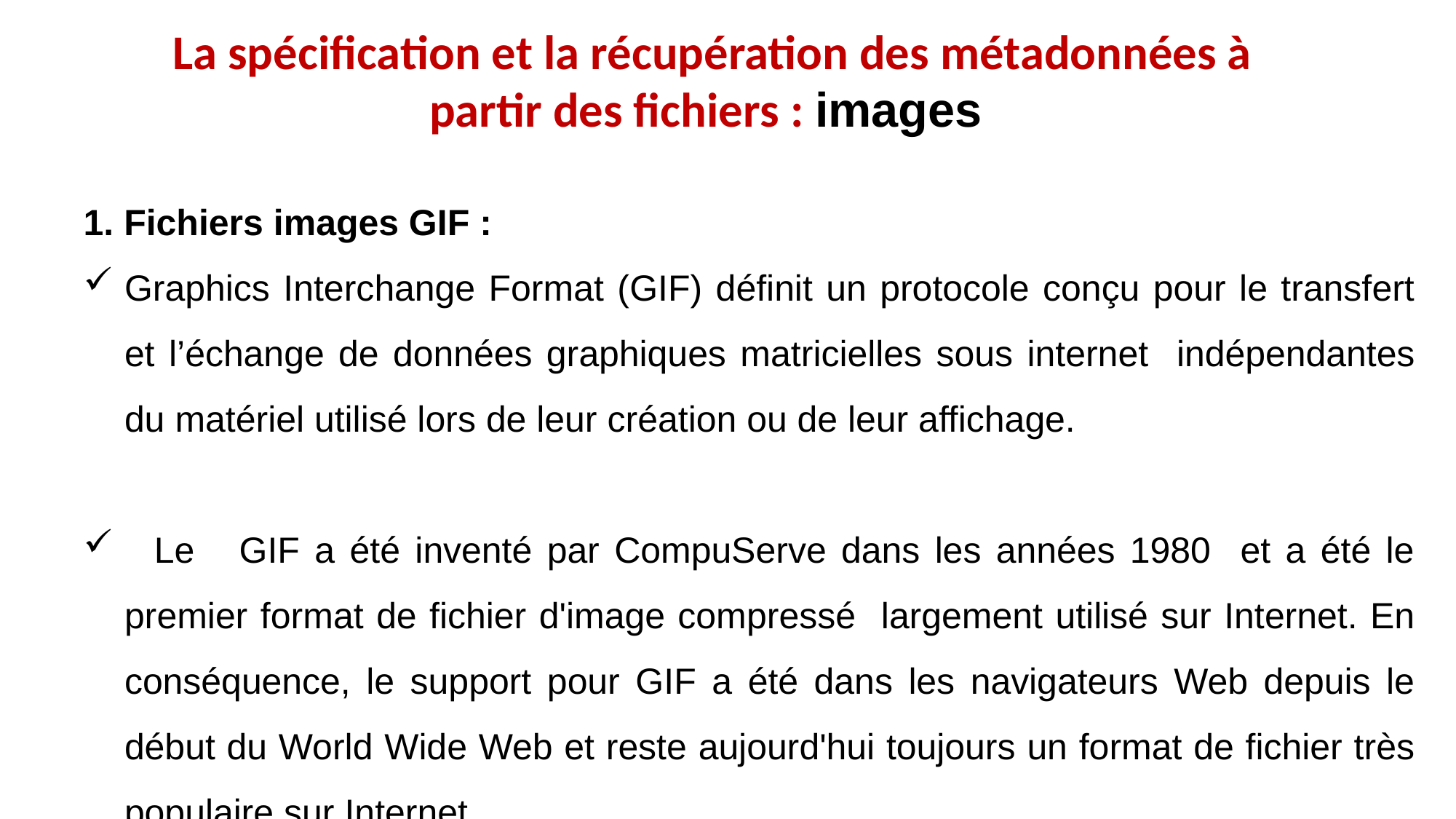

La spécification et la récupération des métadonnées à partir des fichiers : images
 Fichiers images GIF :
Graphics Interchange Format (GIF) définit un protocole conçu pour le transfert et l’échange de données graphiques matricielles sous internet  indépendantes du matériel utilisé lors de leur création ou de leur affichage.

  Le   GIF a été inventé par CompuServe dans les années 1980  et a été le premier format de fichier d'image compressé  largement utilisé sur Internet. En conséquence, le support pour GIF a été dans les navigateurs Web depuis le début du World Wide Web et reste aujourd'hui toujours un format de fichier très populaire sur Internet.